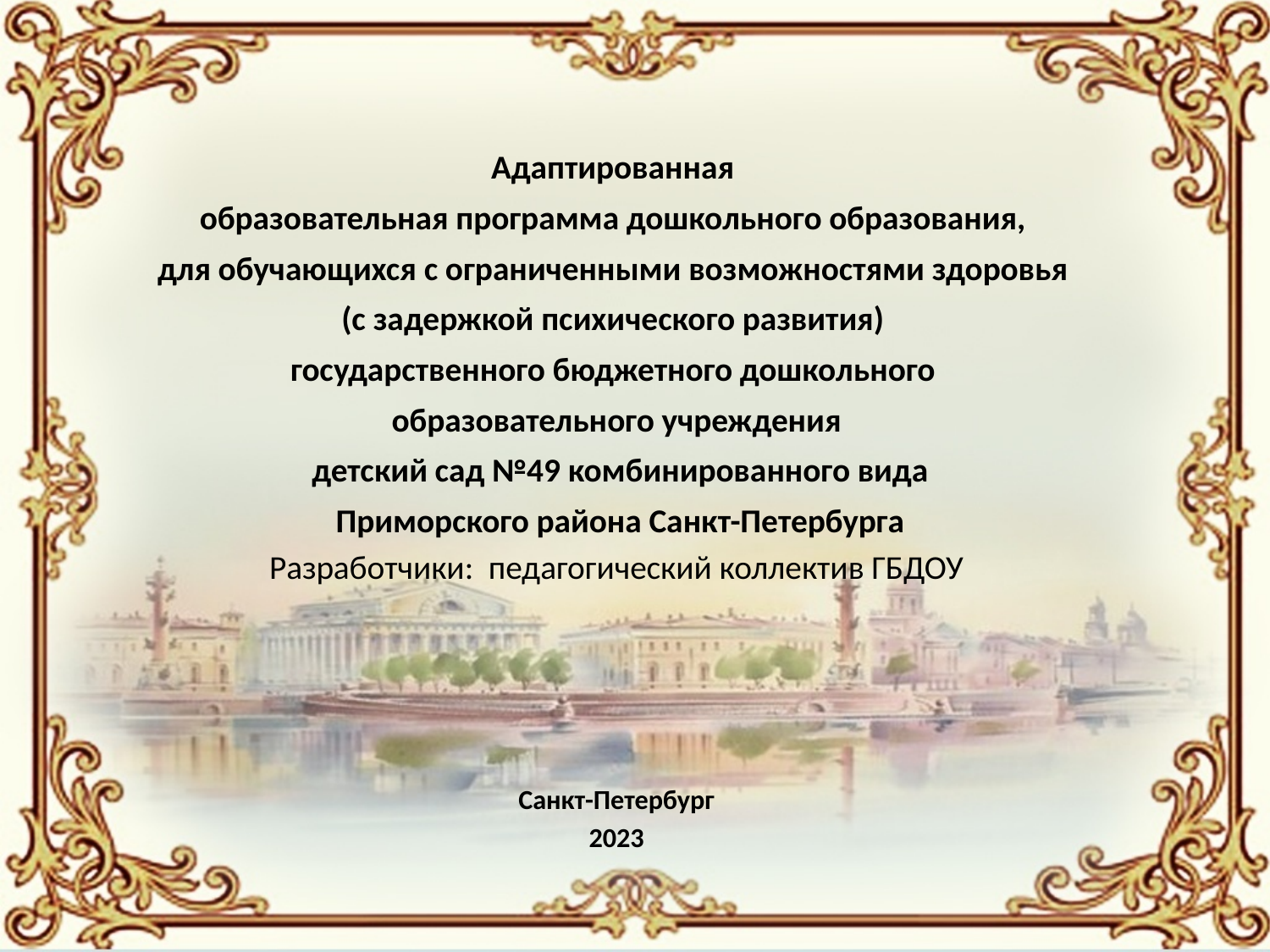

Адаптированная
образовательная программа дошкольного образования,
для обучающихся с ограниченными возможностями здоровья
(с задержкой психического развития)
государственного бюджетного дошкольного
образовательного учреждения
 детский сад №49 комбинированного вида
 Приморского района Санкт-Петербурга
Разработчики:  педагогический коллектив ГБДОУ

Санкт-Петербург
2023